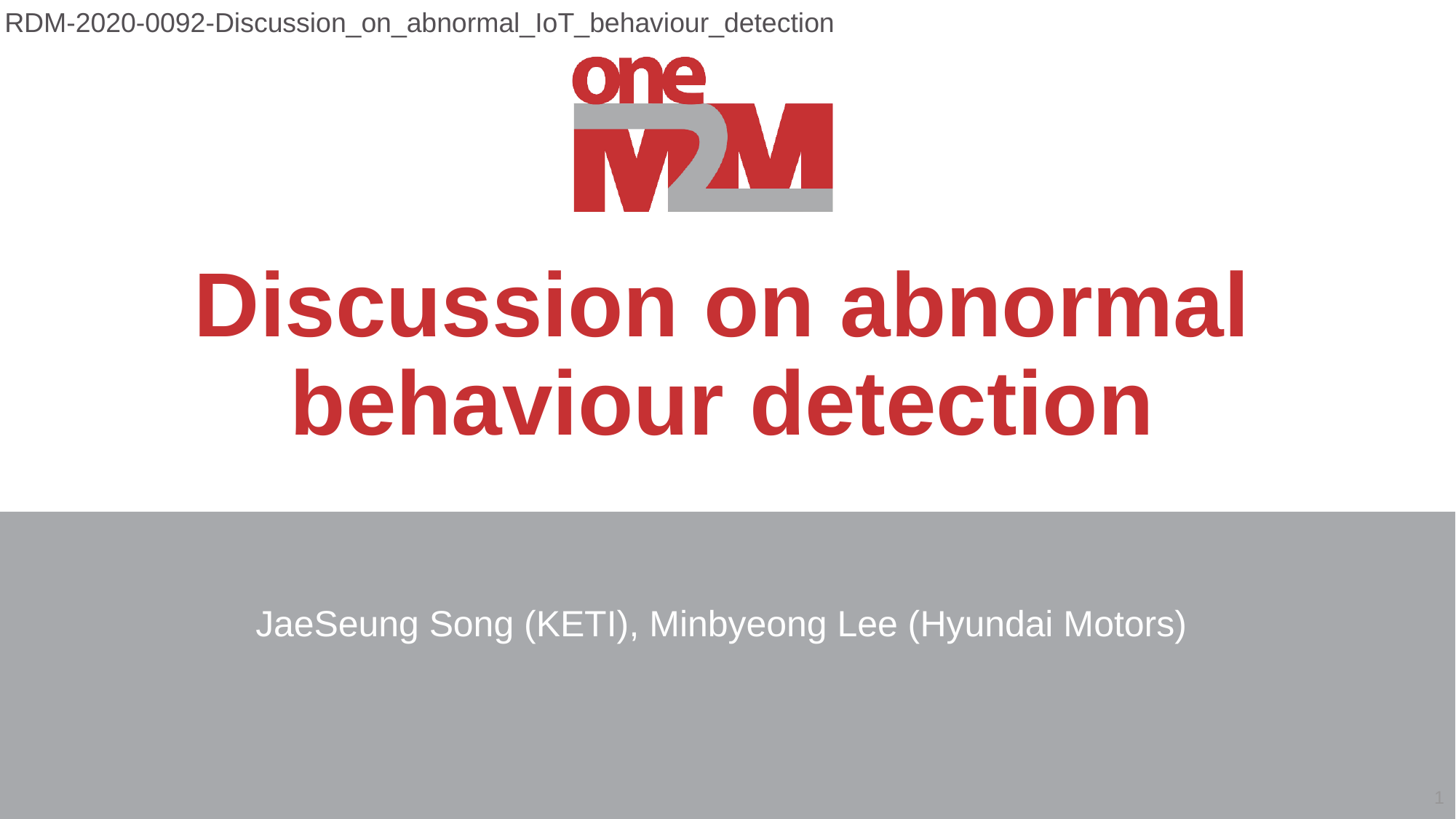

RDM-2020-0092-Discussion_on_abnormal_IoT_behaviour_detection
# Discussion on abnormal behaviour detection
JaeSeung Song (KETI), Minbyeong Lee (Hyundai Motors)
1